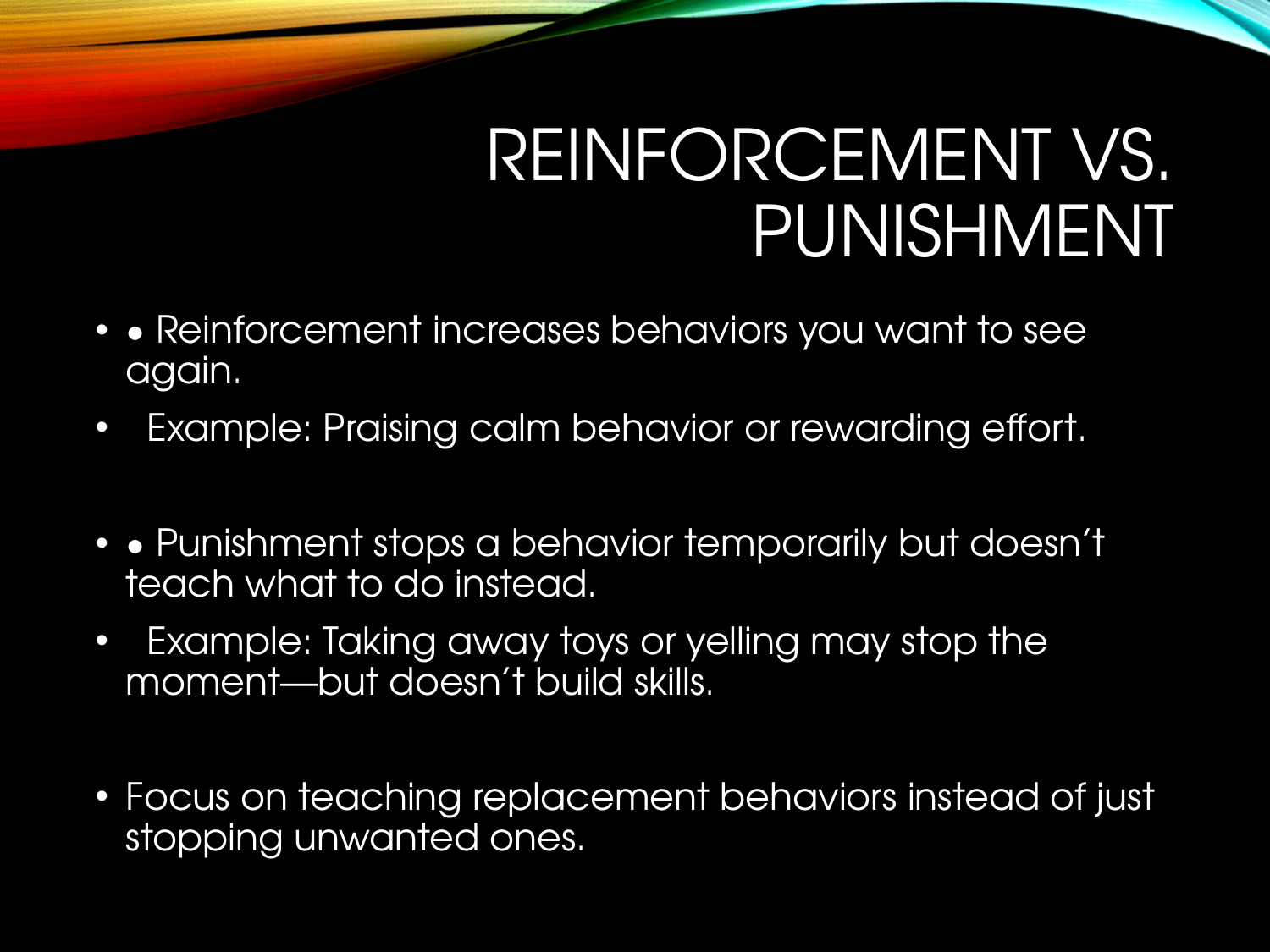

# Reinforcement vs. Punishment
• Reinforcement increases behaviors you want to see again.
  Example: Praising calm behavior or rewarding effort.

• Punishment stops a behavior temporarily but doesn’t teach what to do instead.
  Example: Taking away toys or yelling may stop the moment—but doesn’t build skills.

Focus on teaching replacement behaviors instead of just stopping unwanted ones.